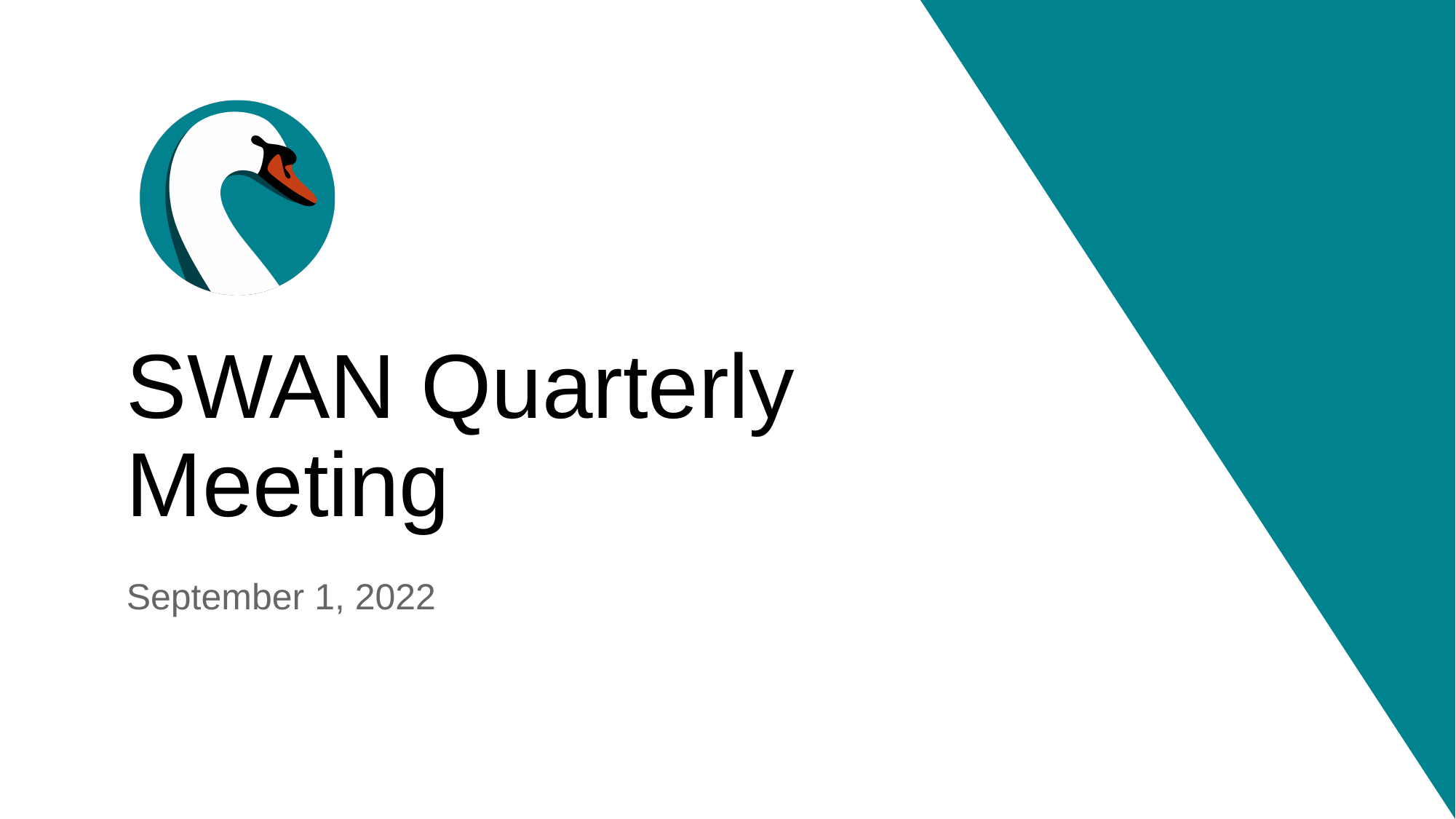

# SWAN Quarterly Meeting
September 1, 2022